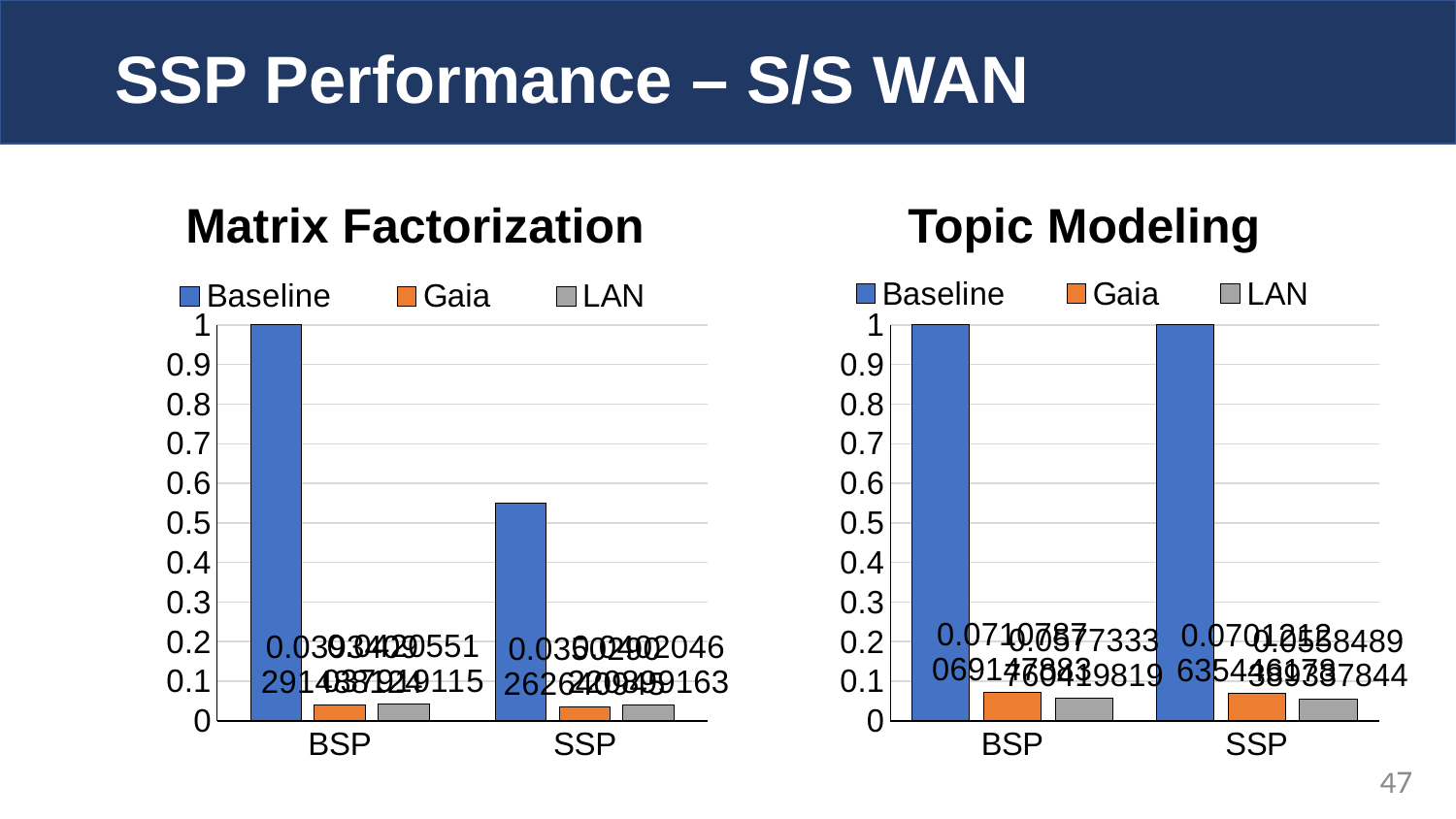

# SSP Performance – S/S WAN
Matrix Factorization
Topic Modeling

### Chart

| Category | Baseline | Gaia | LAN |
|---|---|---|---|
| BSP | 1.0 | 0.0710787069147883 | 0.0577333760419819 |
| SSP | 1.176473402623755 | 0.0701212635446178 | 0.0558489389337844 |

### Chart

| Category | Baseline | Gaia | LAN |
|---|---|---|---|
| BSP | 1.0 | 0.0393409291488124 | 0.0420551037919115 |
| SSP | 0.549595456456069 | 0.0350290262640945 | 0.0402046220899163 |
47